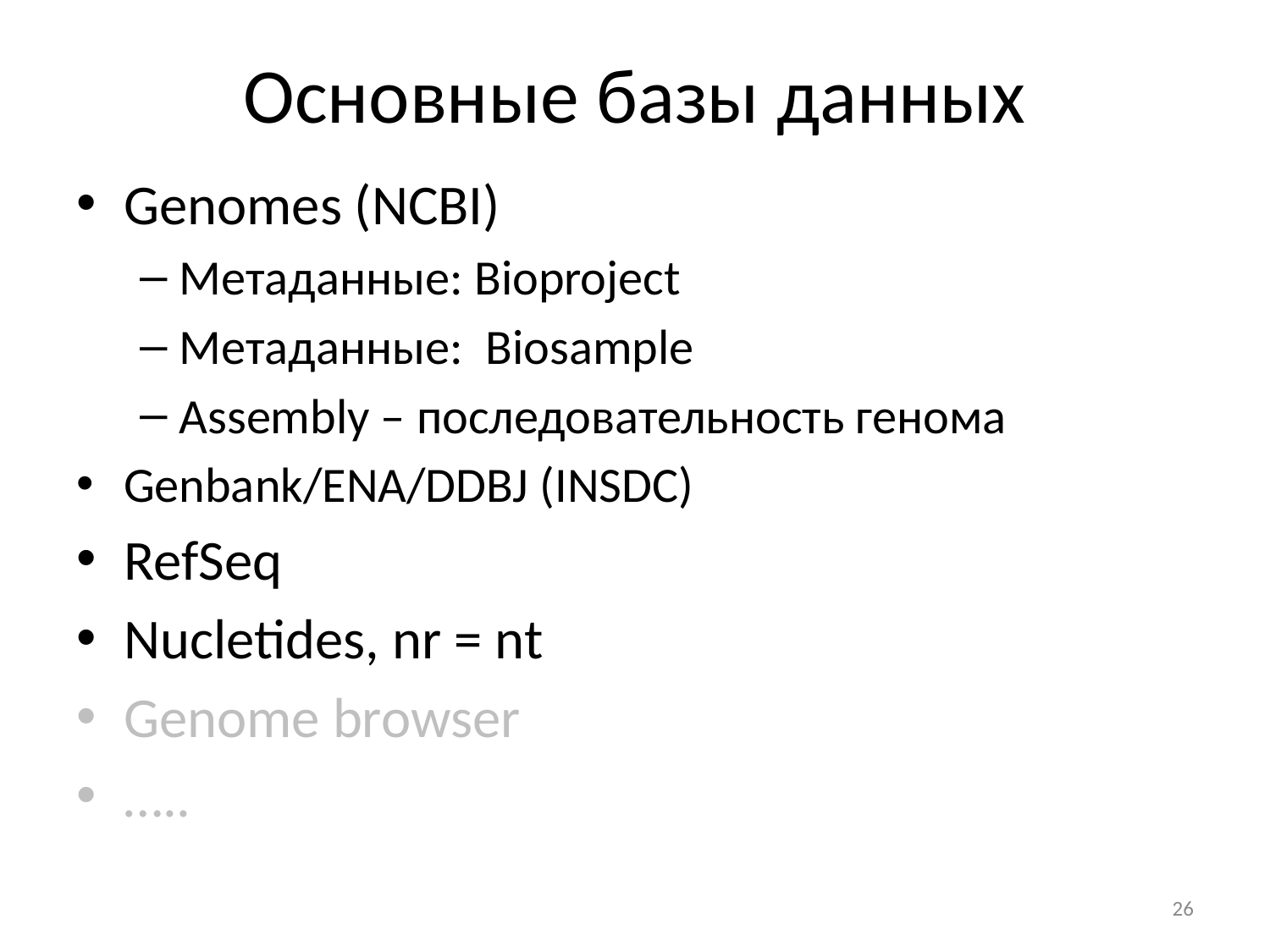

# Основные базы данных
Genomes (NCBI)
Метаданные: Bioproject
Метаданные:  Biosample
Assembly – последовательность генома
Genbank/ENA/DDBJ (INSDC)
RefSeq
Nucletides, nr = nt
Genome browser
…..
26